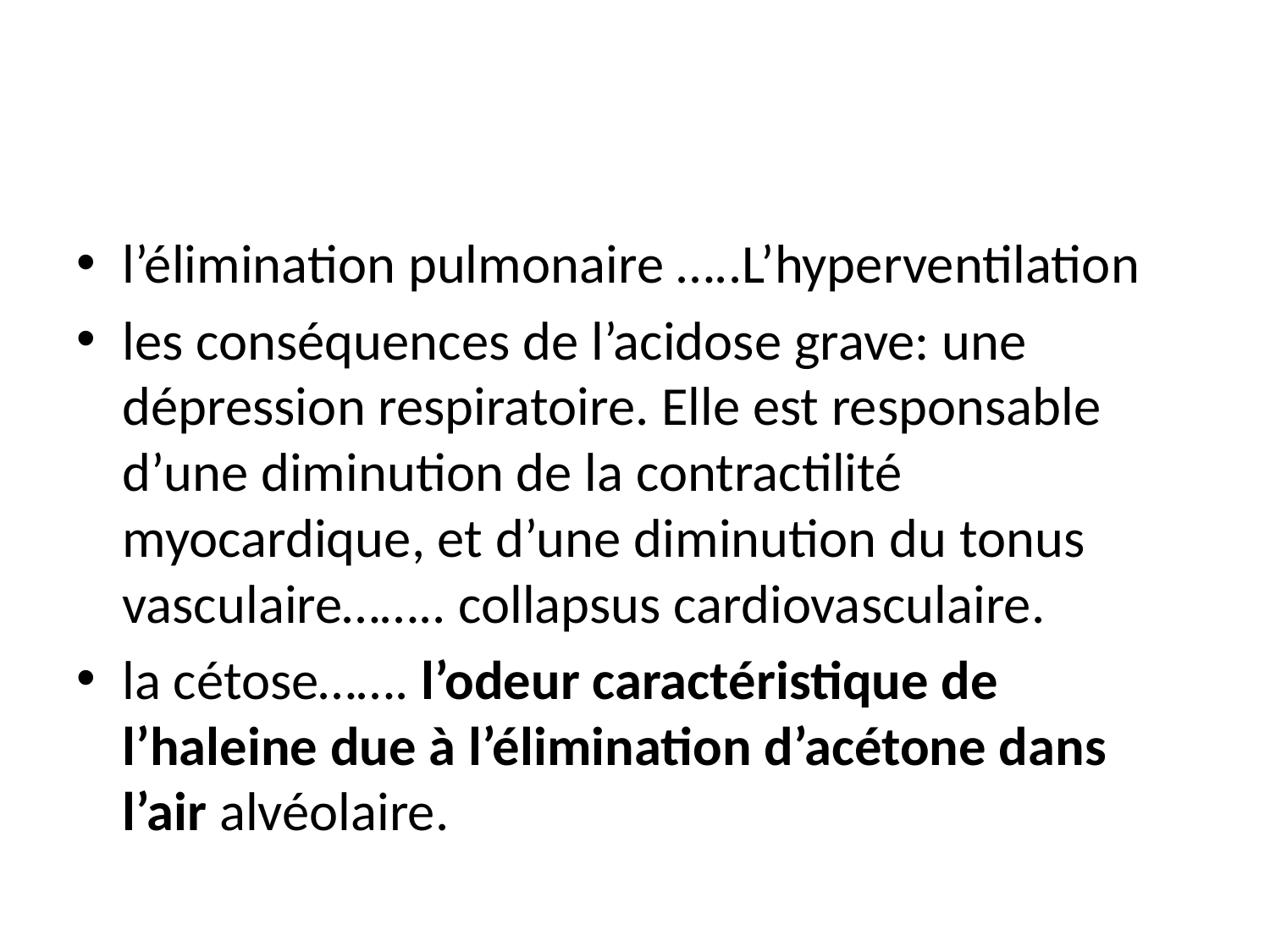

#
l’élimination pulmonaire …..L’hyperventilation
les conséquences de l’acidose grave: une dépression respiratoire. Elle est responsable d’une diminution de la contractilité myocardique, et d’une diminution du tonus vasculaire…….. collapsus cardiovasculaire.
la cétose……. l’odeur caractéristique de l’haleine due à l’élimination d’acétone dans l’air alvéolaire.